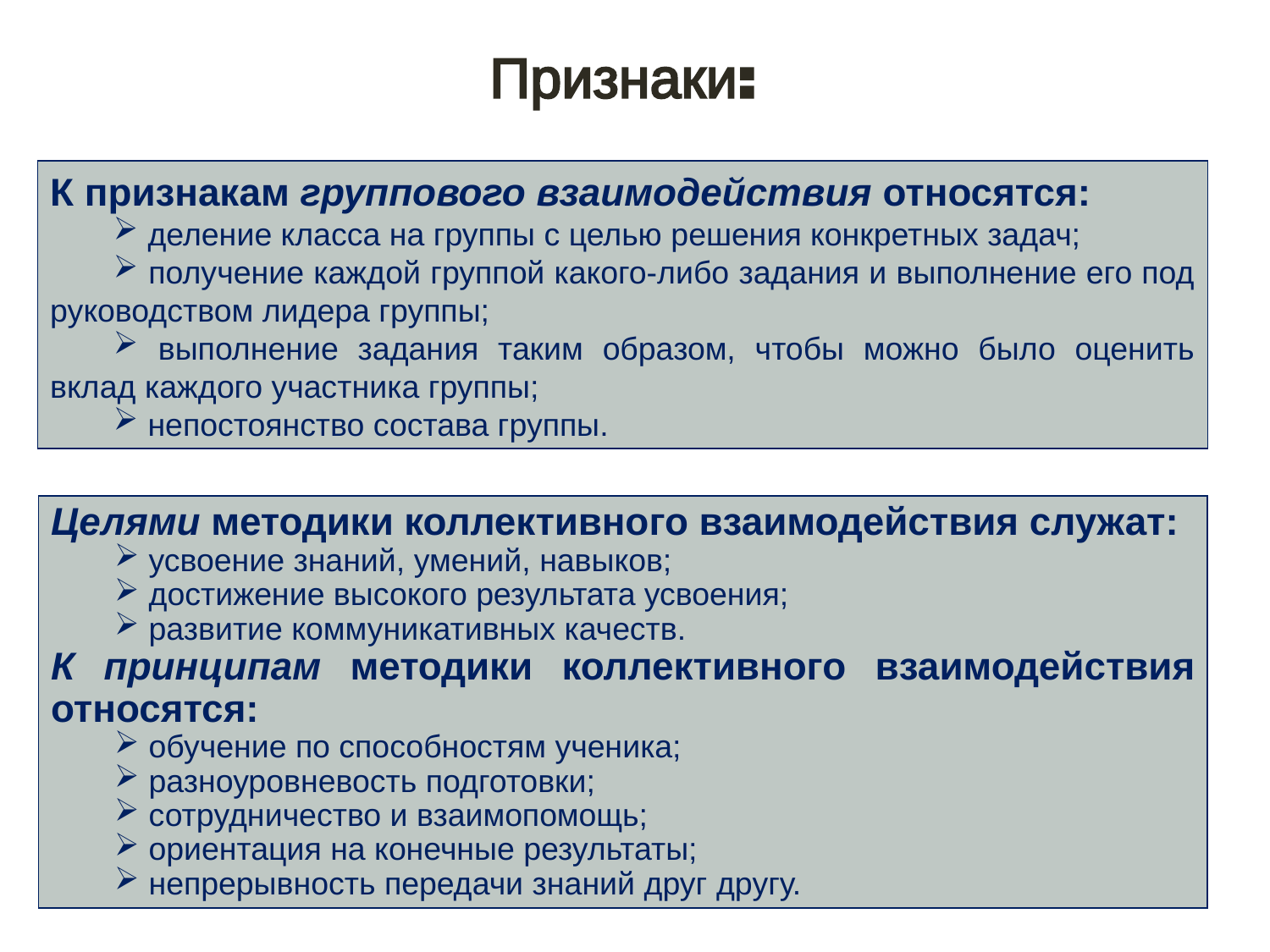

Признаки:
К признакам группового взаимодействия относятся:
 деление класса на группы с целью решения конкретных задач;
 получение каждой группой какого-либо задания и выполнение его под руководством лидера группы;
 выполнение задания таким образом, чтобы можно было оценить вклад каждого участника группы;
 непостоянство состава группы.
Целями методики коллективного взаимодействия служат:
 усвоение знаний, умений, навыков;
 достижение высокого результата усвоения;
 развитие коммуникативных качеств.
К принципам методики коллективного взаимодействия относятся:
 обучение по способностям ученика;
 разноуровневость подготовки;
 сотрудничество и взаимопомощь;
 ориентация на конечные результаты;
 непрерывность передачи знаний друг другу.